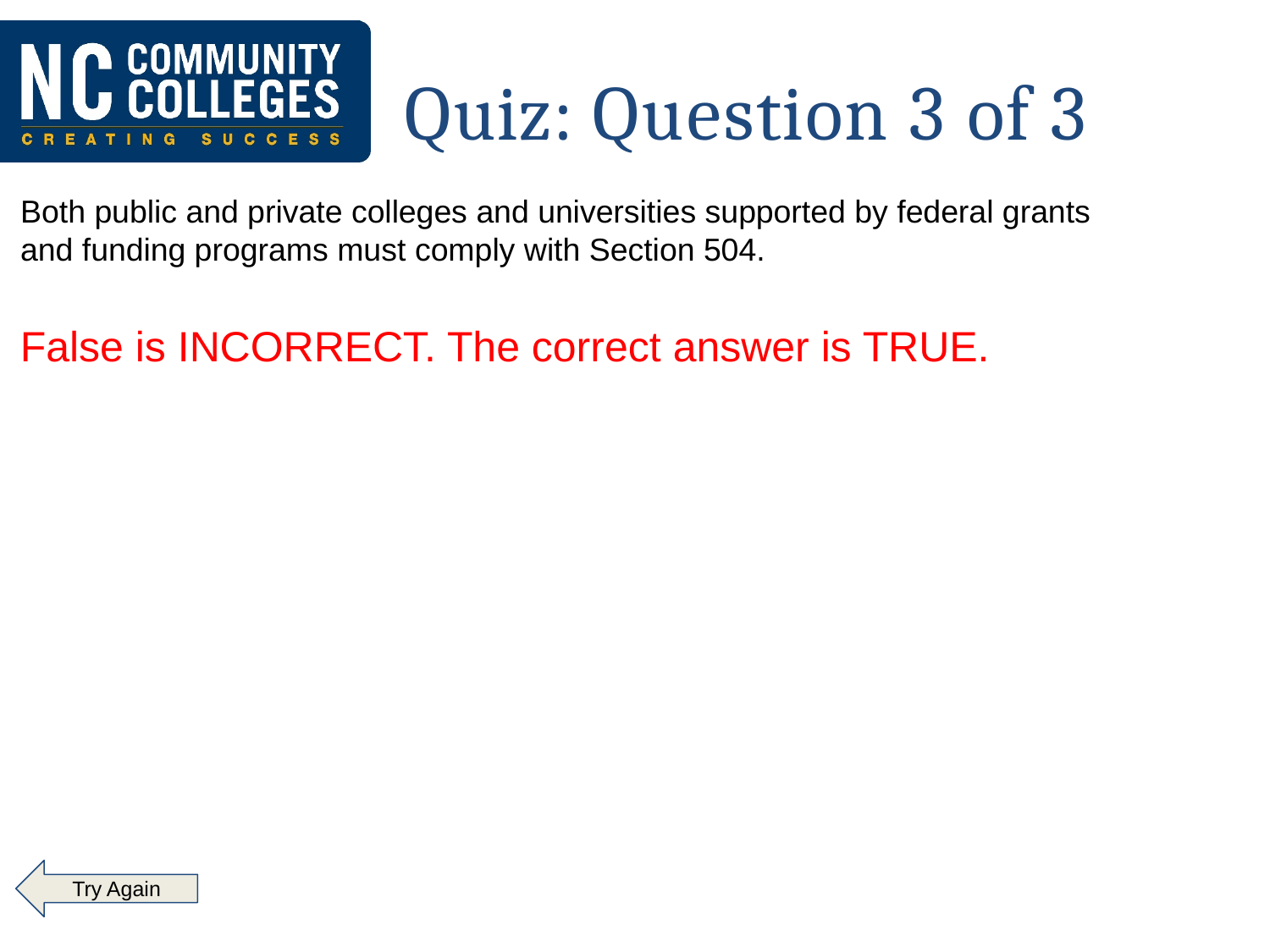

# Quiz: Question 3 of 3
Both public and private colleges and universities supported by federal grants and funding programs must comply with Section 504.
False is INCORRECT. The correct answer is TRUE.
     Try Again